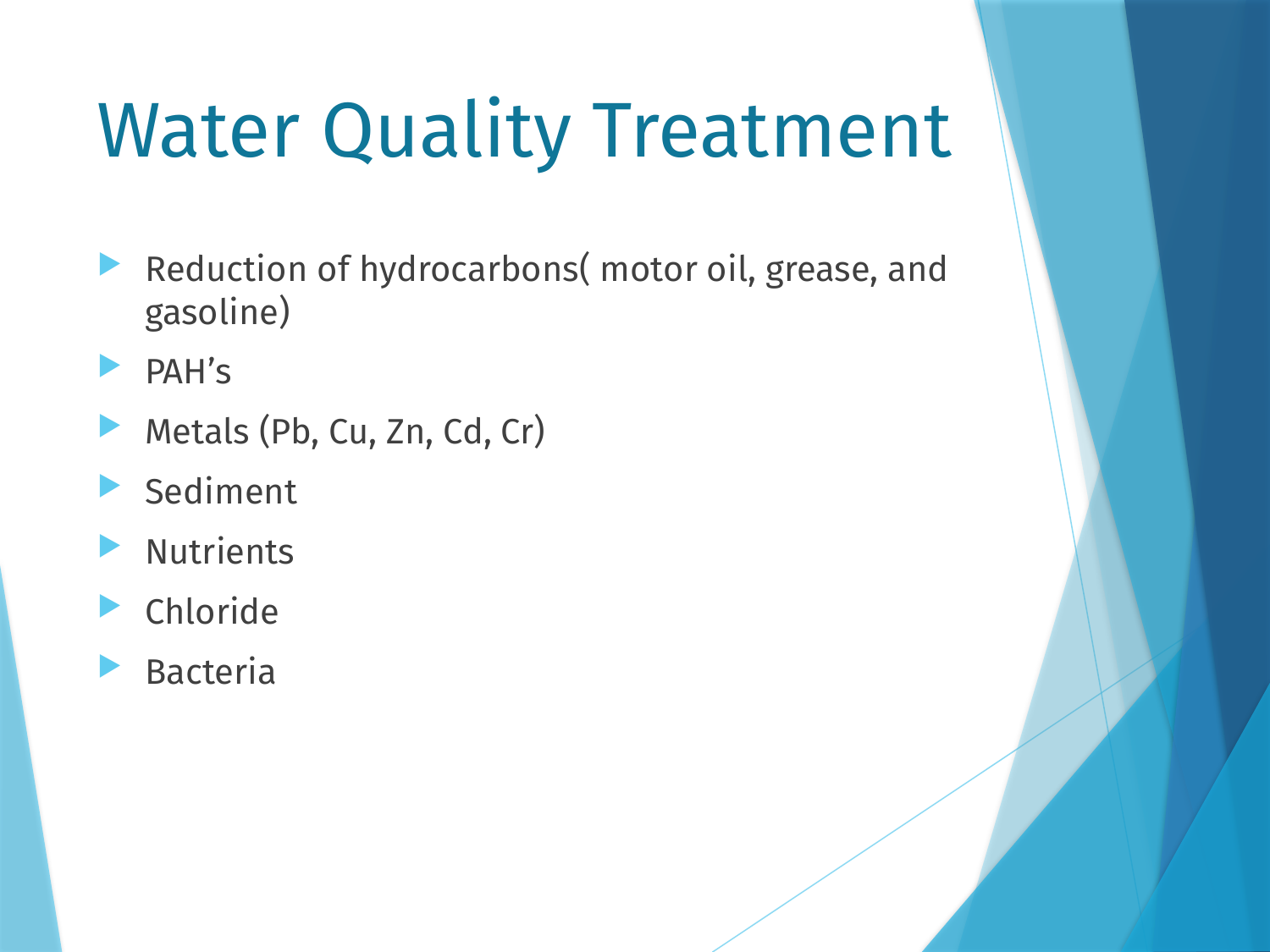

# Water Quality Treatment
Reduction of hydrocarbons( motor oil, grease, and gasoline)
PAH’s
Metals (Pb, Cu, Zn, Cd, Cr)
Sediment
Nutrients
Chloride
Bacteria